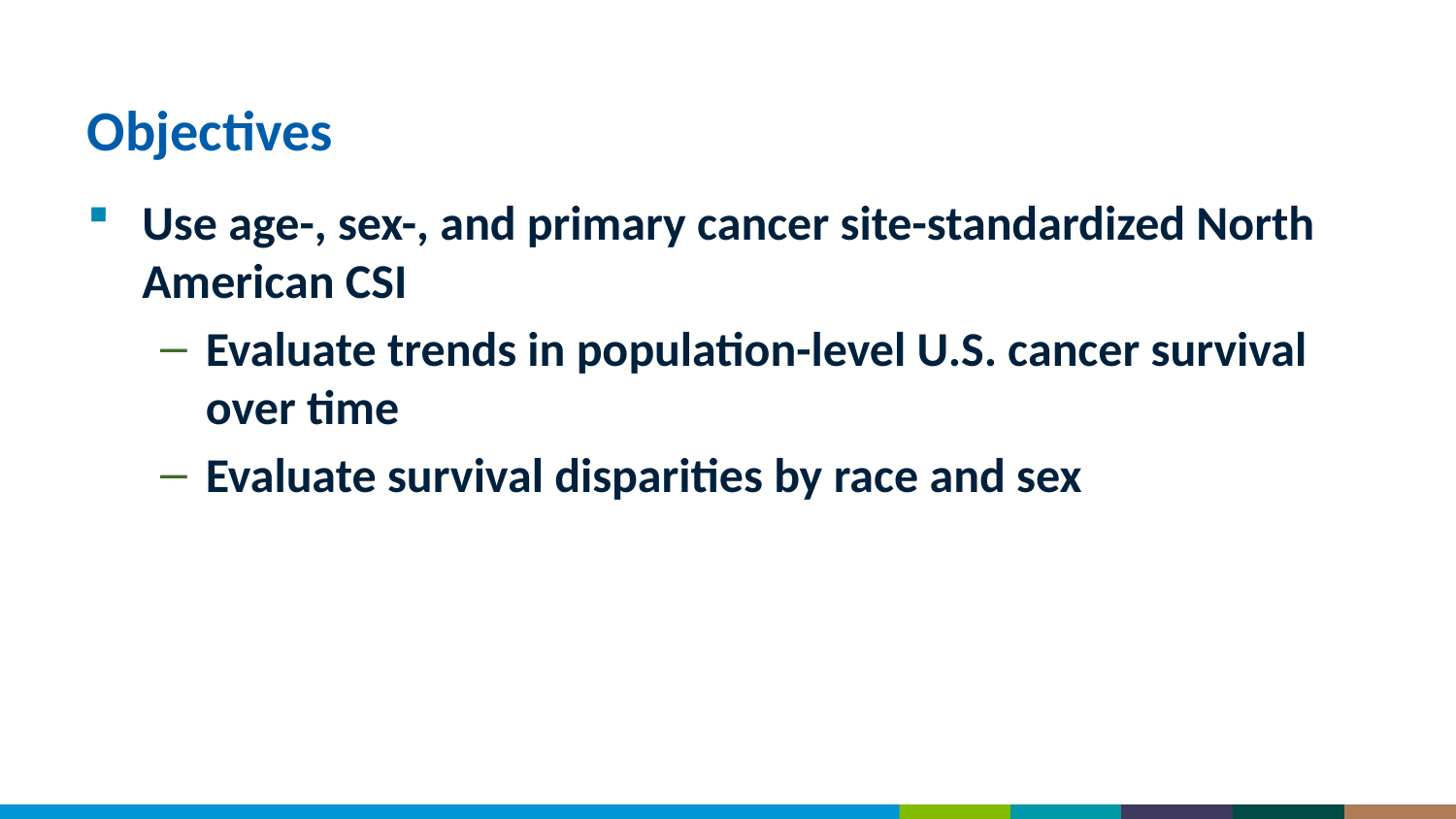

# Objectives
Use age-, sex-, and primary cancer site-standardized North American CSI
Evaluate trends in population-level U.S. cancer survival over time
Evaluate survival disparities by race and sex